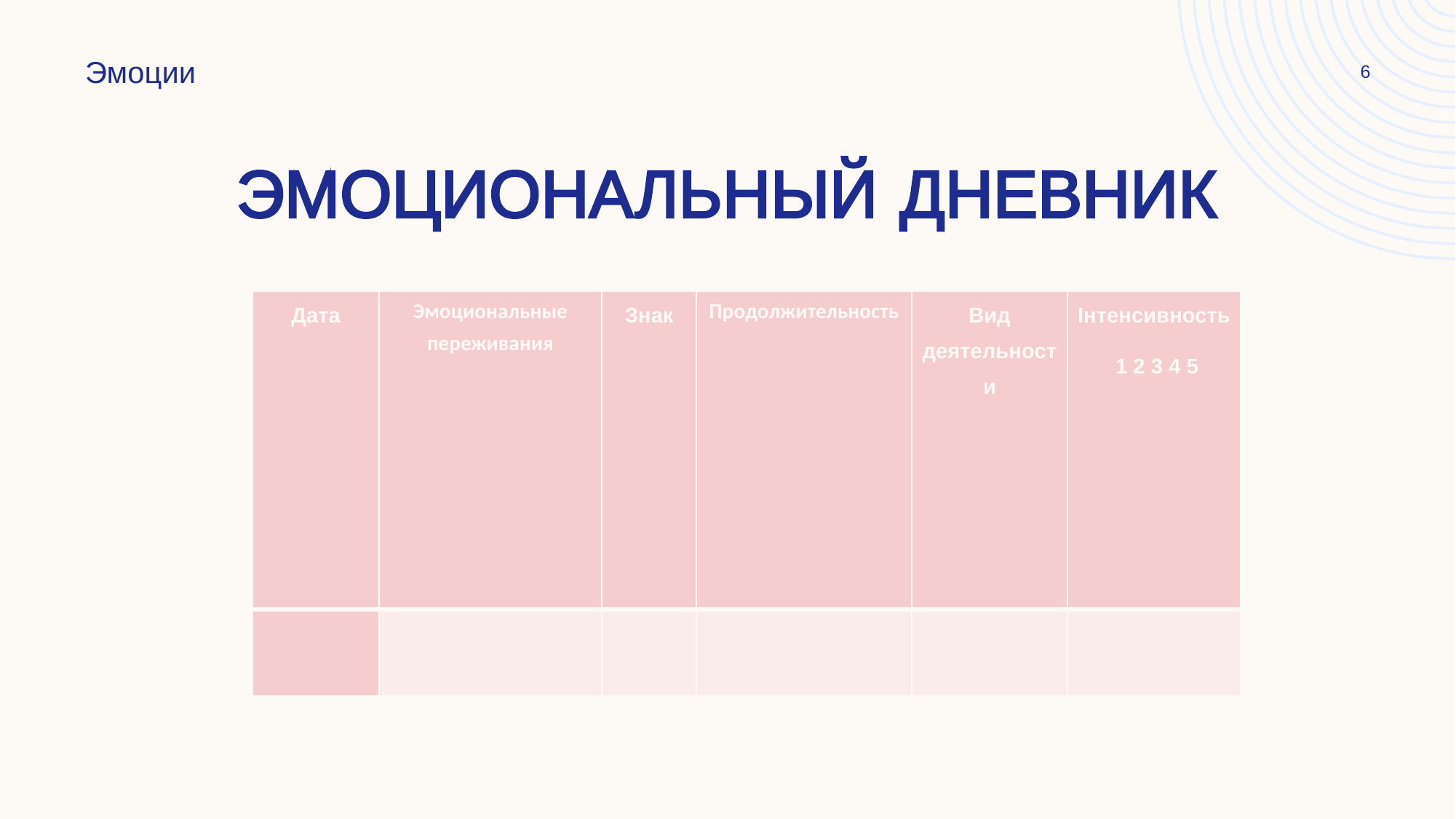

Эмоции
6
# Эмоциональный дневник
| Дата | Эмоциональные переживания | Знак | Продолжительность | Вид деятельности | Інтенсивность 1 2 3 4 5 |
| --- | --- | --- | --- | --- | --- |
|  |  |  |  |  |  |